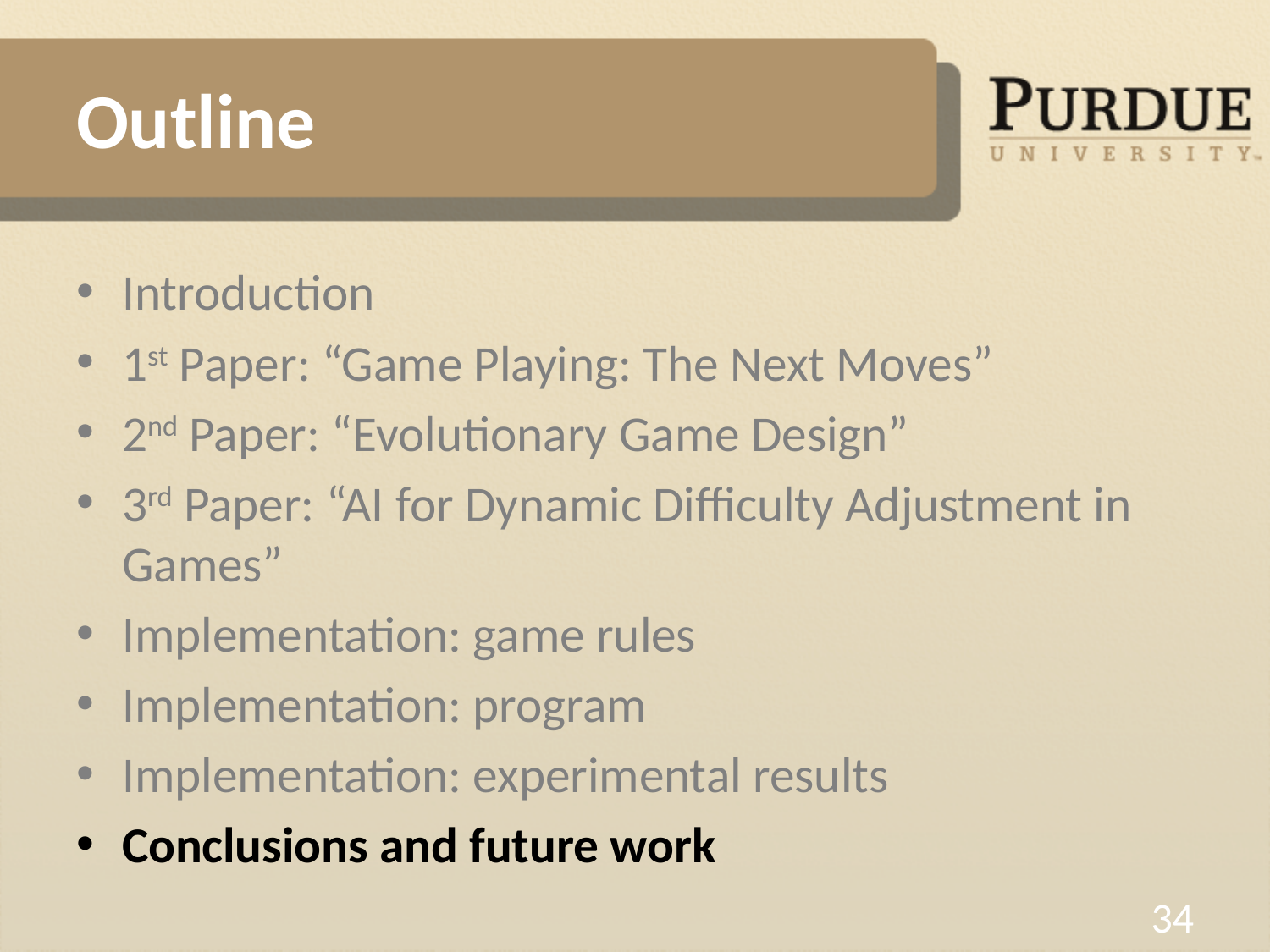

# Outline
Introduction
1st Paper: “Game Playing: The Next Moves”
2nd Paper: “Evolutionary Game Design”
3rd Paper: “AI for Dynamic Difficulty Adjustment in Games”
Implementation: game rules
Implementation: program
Implementation: experimental results
Conclusions and future work
34